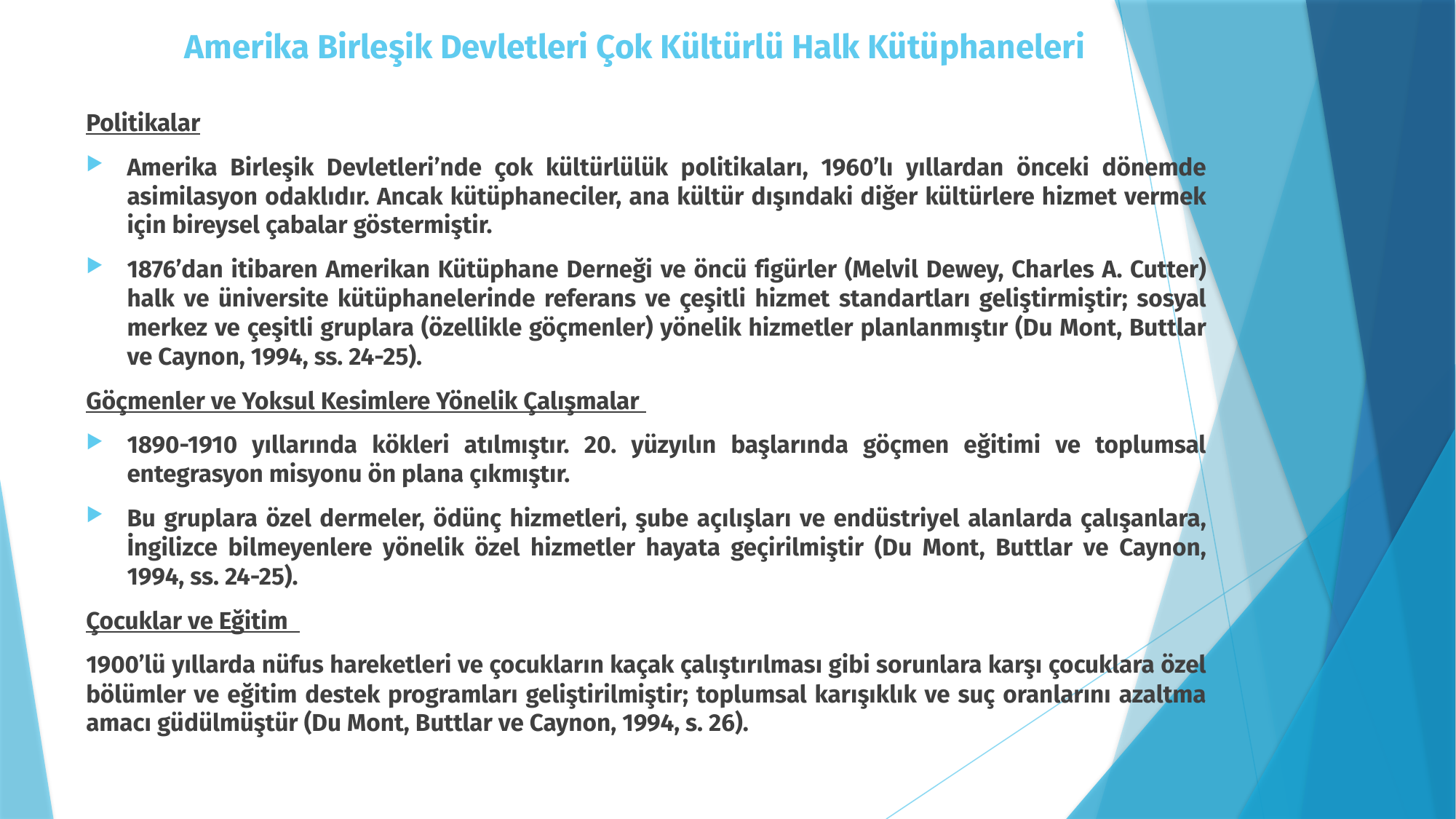

# Amerika Birleşik Devletleri Çok Kültürlü Halk Kütüphaneleri
Politikalar
Amerika Birleşik Devletleri’nde çok kültürlülük politikaları, 1960’lı yıllardan önceki dönemde asimilasyon odaklıdır. Ancak kütüphaneciler, ana kültür dışındaki diğer kültürlere hizmet vermek için bireysel çabalar göstermiştir.
1876’dan itibaren Amerikan Kütüphane Derneği ve öncü figürler (Melvil Dewey, Charles A. Cutter) halk ve üniversite kütüphanelerinde referans ve çeşitli hizmet standartları geliştirmiştir; sosyal merkez ve çeşitli gruplara (özellikle göçmenler) yönelik hizmetler planlanmıştır (Du Mont, Buttlar ve Caynon, 1994, ss. 24-25).
Göçmenler ve Yoksul Kesimlere Yönelik Çalışmalar
1890-1910 yıllarında kökleri atılmıştır. 20. yüzyılın başlarında göçmen eğitimi ve toplumsal entegrasyon misyonu ön plana çıkmıştır.
Bu gruplara özel dermeler, ödünç hizmetleri, şube açılışları ve endüstriyel alanlarda çalışanlara, İngilizce bilmeyenlere yönelik özel hizmetler hayata geçirilmiştir (Du Mont, Buttlar ve Caynon, 1994, ss. 24-25).
Çocuklar ve Eğitim
1900’lü yıllarda nüfus hareketleri ve çocukların kaçak çalıştırılması gibi sorunlara karşı çocuklara özel bölümler ve eğitim destek programları geliştirilmiştir; toplumsal karışıklık ve suç oranlarını azaltma amacı güdülmüştür (Du Mont, Buttlar ve Caynon, 1994, s. 26).